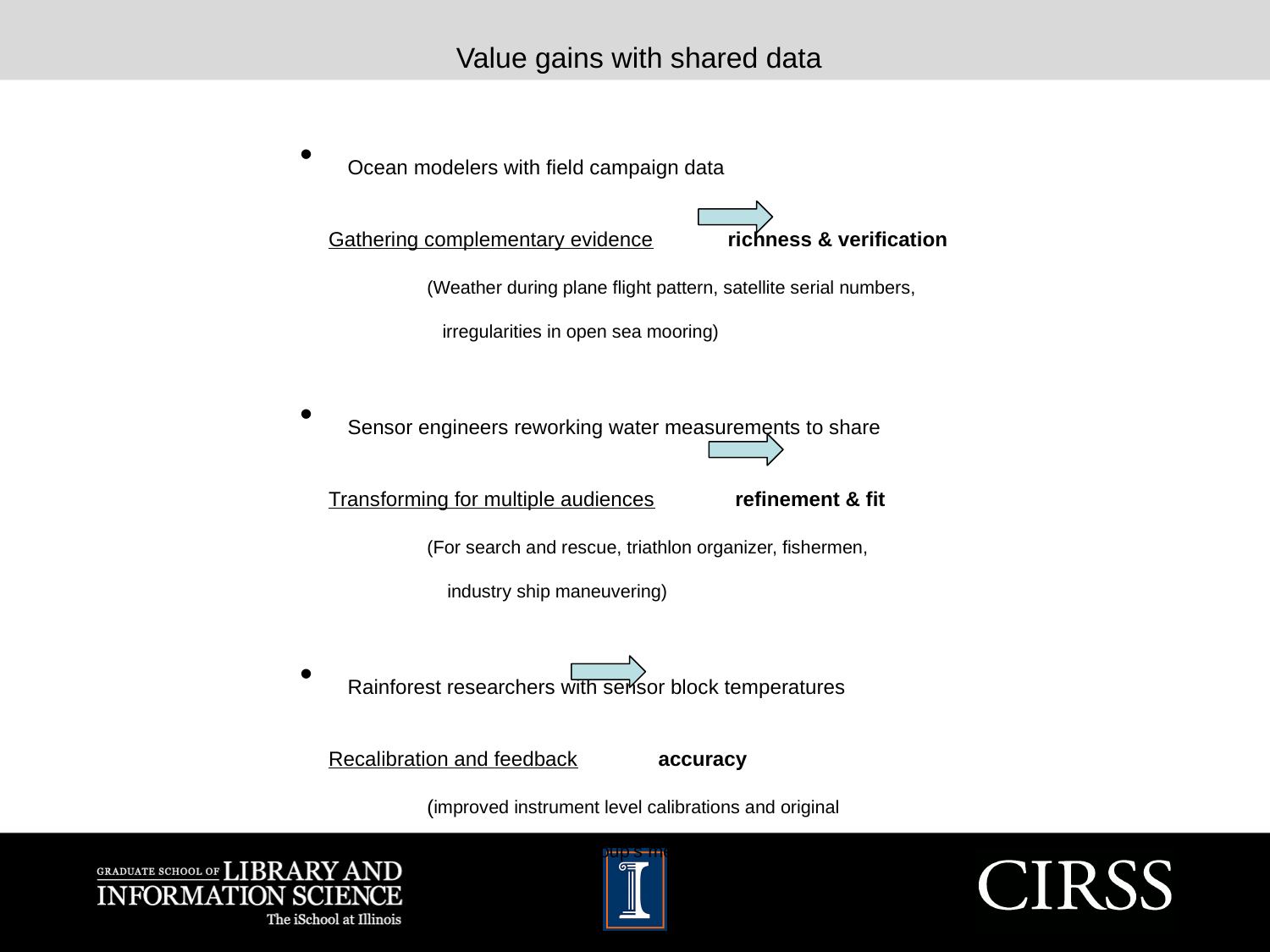

Value gains with shared data
Ocean modelers with field campaign data

     Gathering complementary evidence             richness & verification
	(Weather during plane flight pattern, satellite serial numbers,
	   irregularities in open sea mooring)

Sensor engineers reworking water measurements to share

     Transforming for multiple audiences              refinement & fit
	(For search and rescue, triathlon organizer, fishermen,
	    industry ship maneuvering)

Rainforest researchers with sensor block temperatures

     Recalibration and feedback              accuracy
	(improved instrument level calibrations and original
	     climate science group’s measurements)